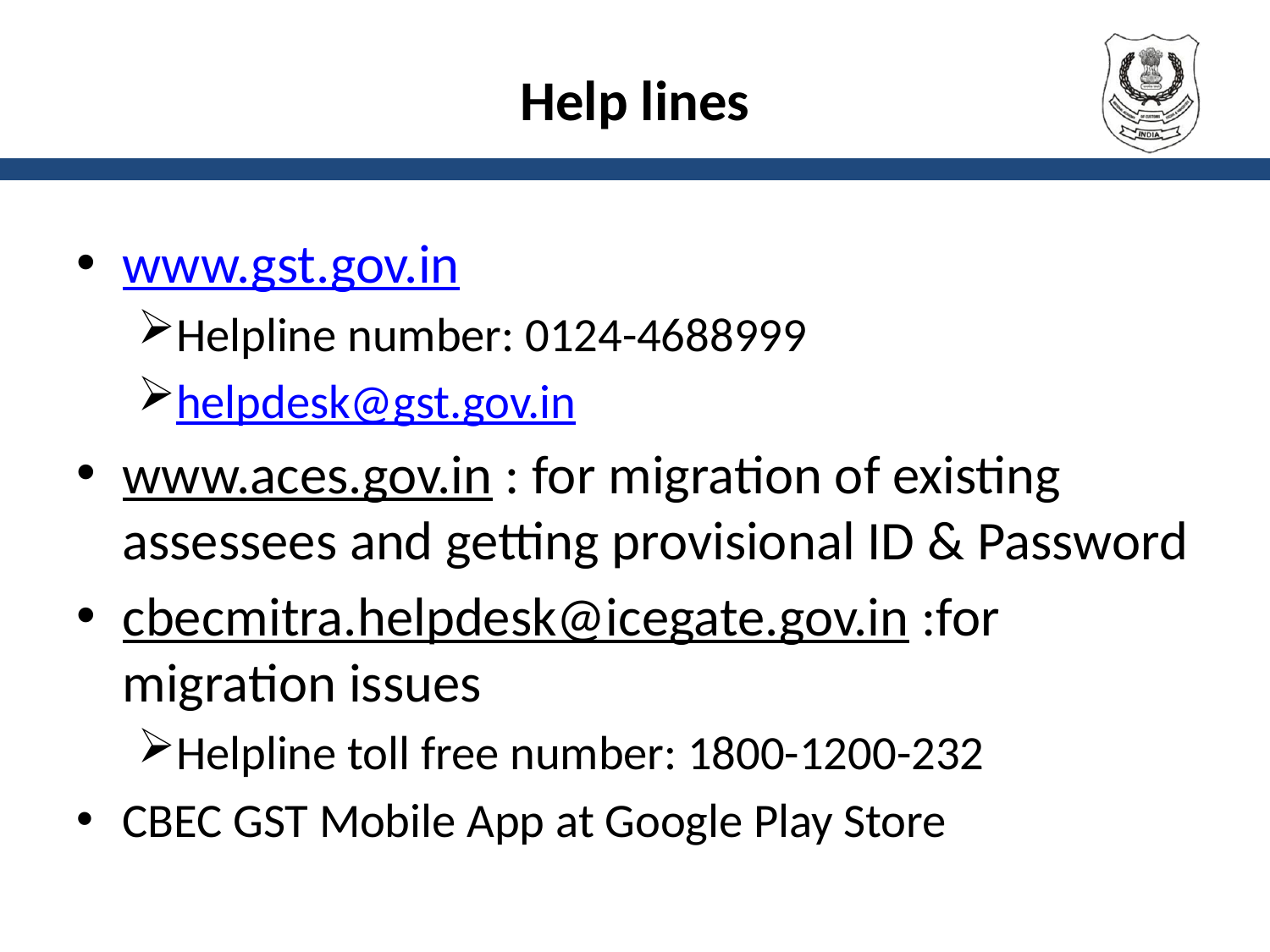

# Help lines
www.gst.gov.in
Helpline number: 0124-4688999
helpdesk@gst.gov.in
www.aces.gov.in : for migration of existing assessees and getting provisional ID & Password
cbecmitra.helpdesk@icegate.gov.in :for migration issues
Helpline toll free number: 1800-1200-232
CBEC GST Mobile App at Google Play Store